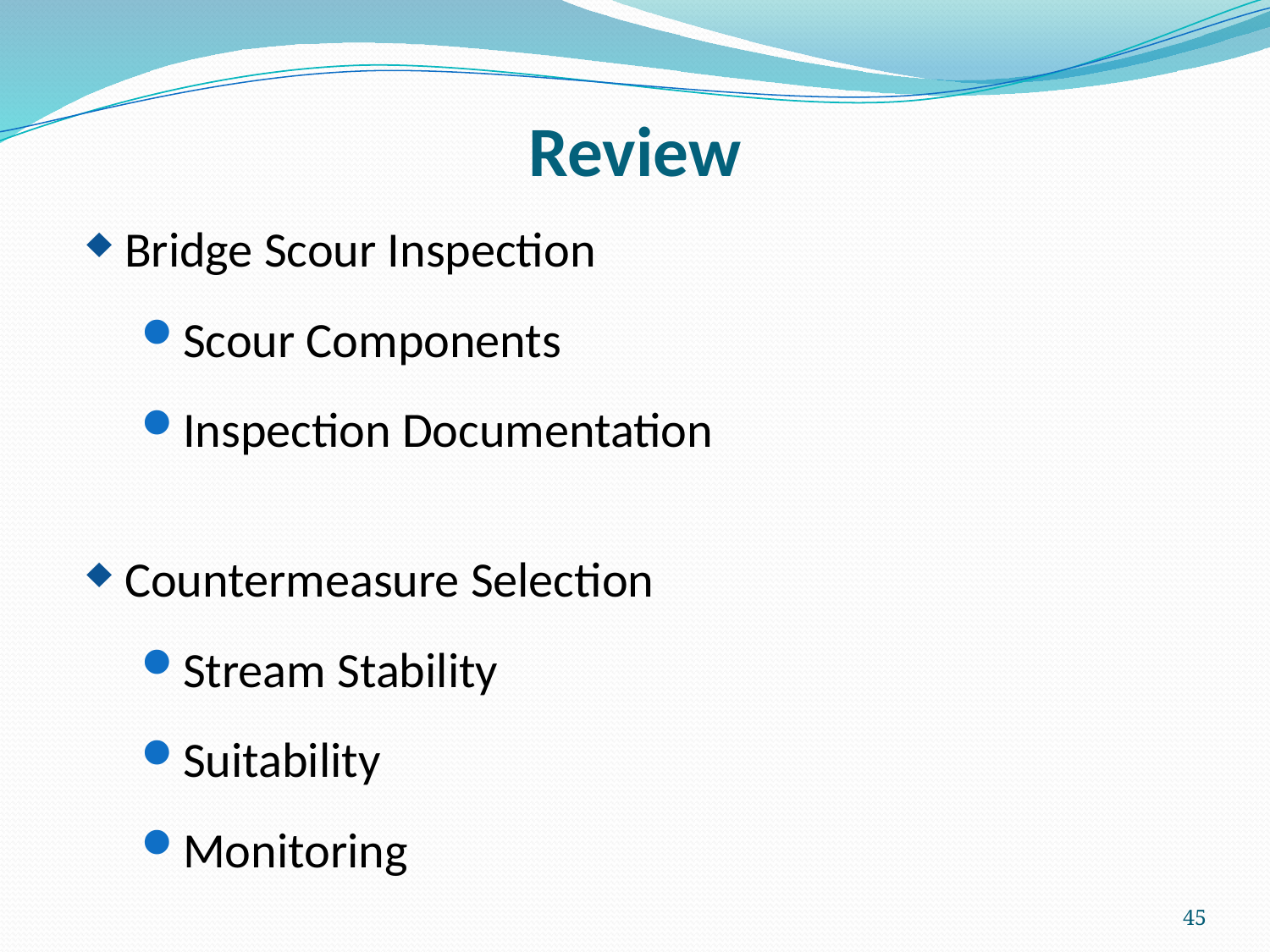

# Review
Bridge Scour Inspection
Scour Components
Inspection Documentation
Countermeasure Selection
Stream Stability
Suitability
Monitoring
45